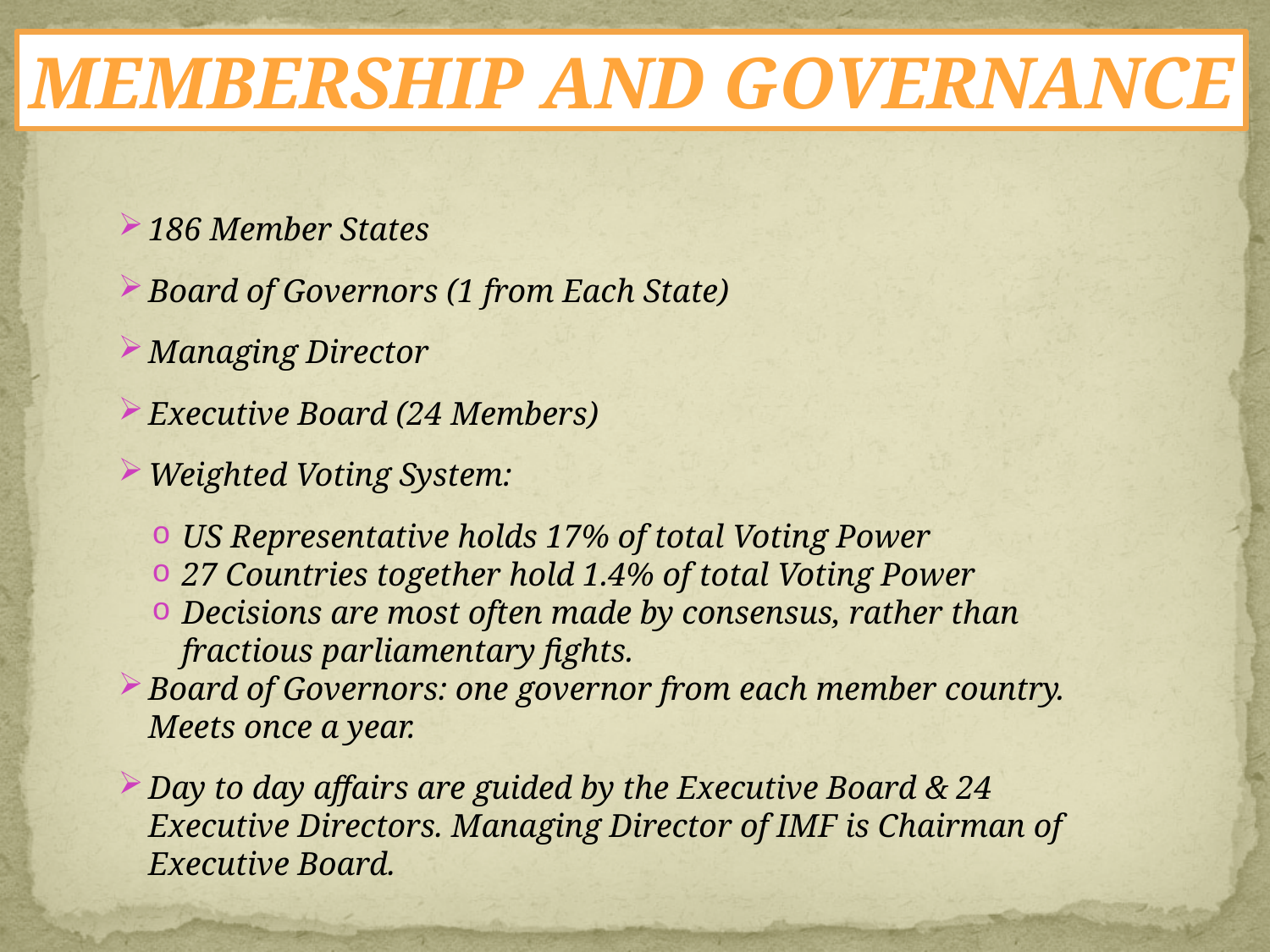

MEMBERSHIP AND GOVERNANCE

186 Member States

Board of Governors (1 from Each State)

Managing Director

Executive Board (24 Members)

Weighted Voting System:

US Representative holds 17% of total Voting Power
27 Countries together hold 1.4% of total Voting Power
Decisions are most often made by consensus, rather than fractious parliamentary fights.
Board of Governors: one governor from each member country. Meets once a year.

Day to day affairs are guided by the Executive Board & 24 Executive Directors. Managing Director of IMF is Chairman of Executive Board.